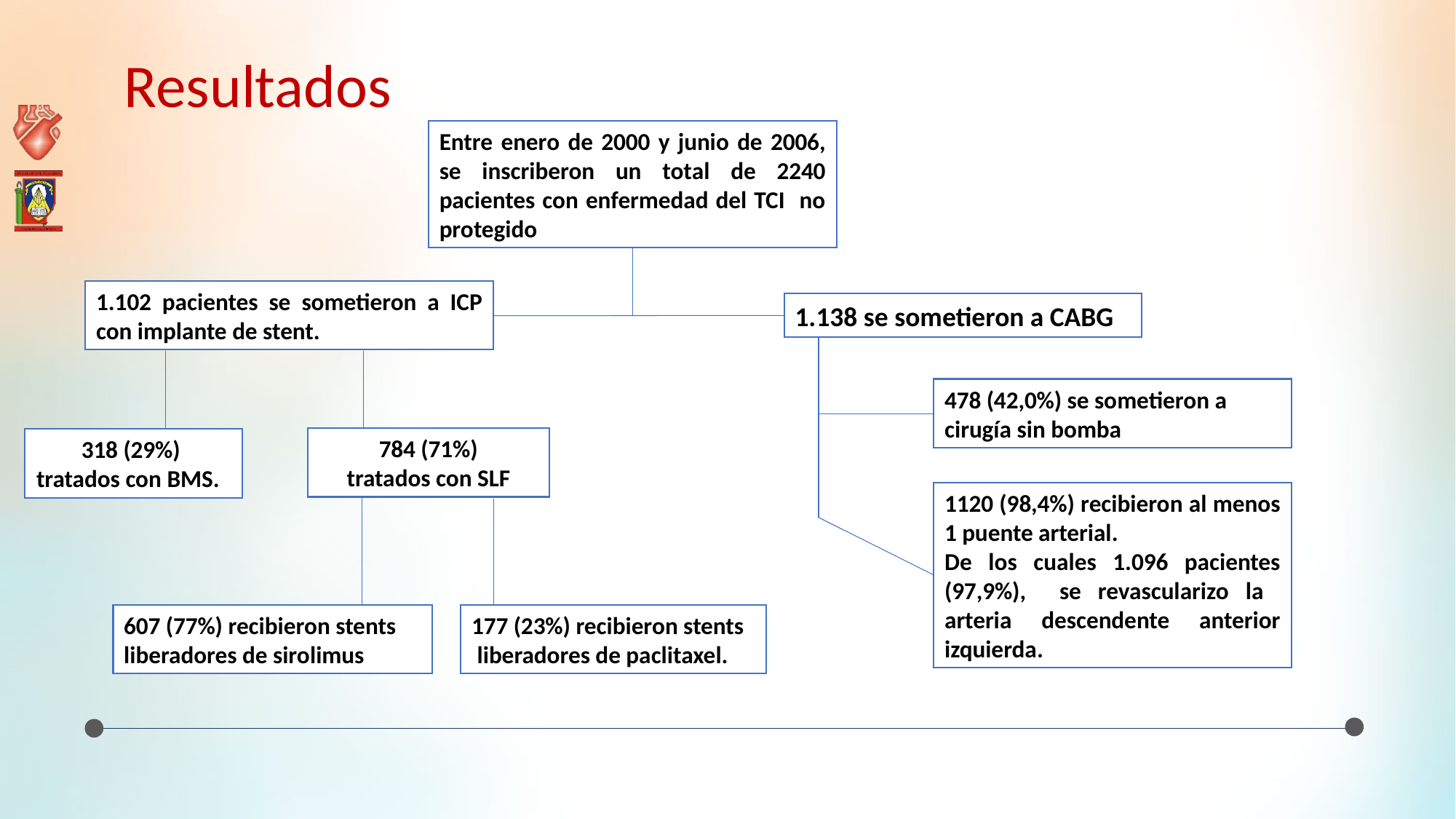

Resultados
Entre enero de 2000 y junio de 2006, se inscriberon un total de 2240 pacientes con enfermedad del TCI  no protegido
1.102 pacientes se sometieron a ICP con implante de stent.
1.138 se sometieron a CABG
478 (42,0%) se sometieron a cirugía sin bomba
784 (71%)
tratados con SLF
318 (29%)
tratados con BMS.
1120 (98,4%) recibieron al menos 1 puente arterial.
De los cuales 1.096 pacientes (97,9%),  se revascularizo la  arteria descendente anterior izquierda.
177 (23%) recibieron stents
 liberadores de paclitaxel.
607 (77%) recibieron stents liberadores de sirolimus